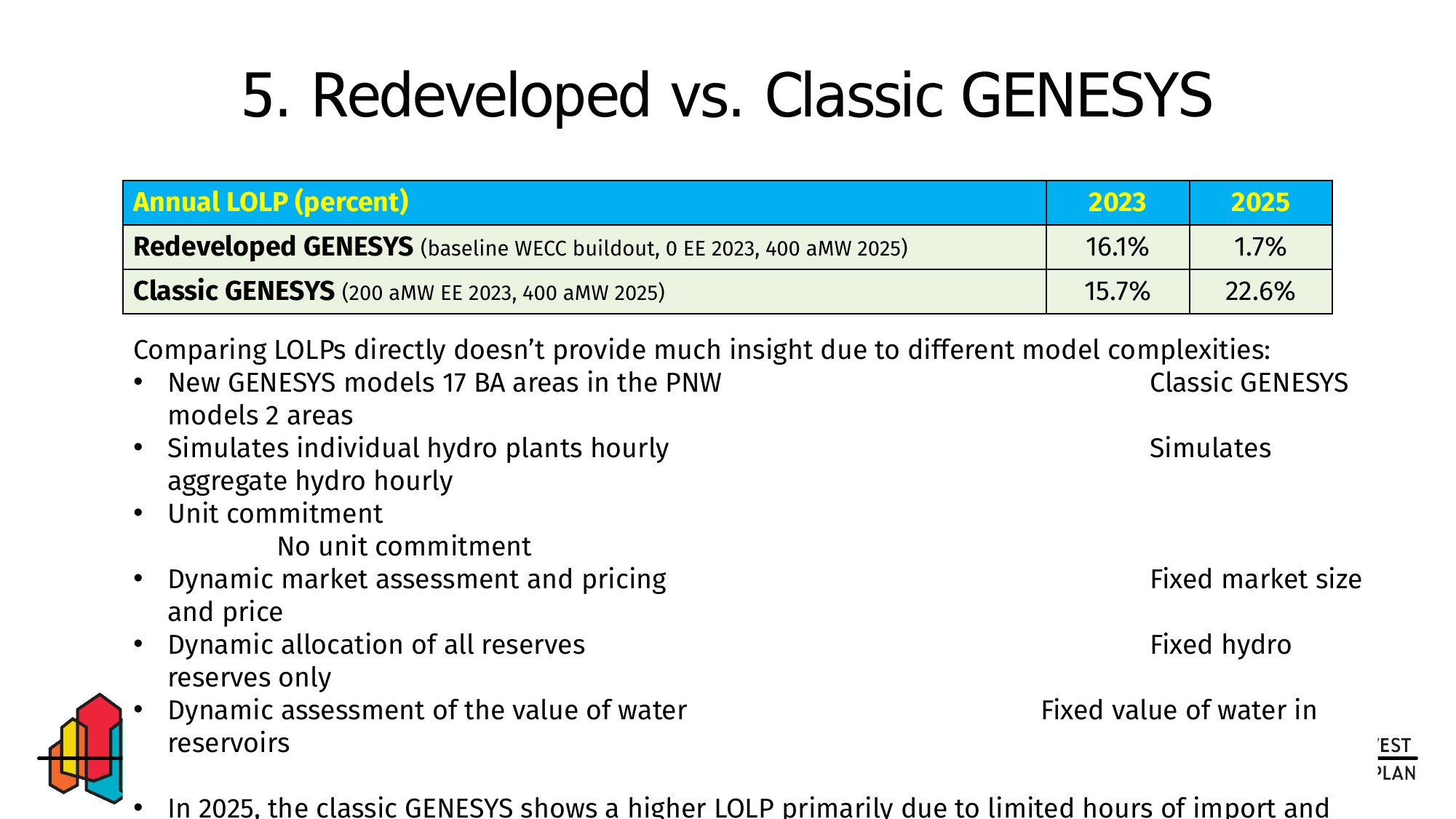

# 5. Redeveloped vs. Classic GENESYS
| Annual LOLP (percent) | 2023 | 2025 |
| --- | --- | --- |
| Redeveloped GENESYS (baseline WECC buildout, 0 EE 2023, 400 aMW 2025) | 16.1% | 1.7% |
| Classic GENESYS (200 aMW EE 2023, 400 aMW 2025) | 15.7% | 22.6% |
Comparing LOLPs directly doesn’t provide much insight due to different model complexities:
New GENESYS models 17 BA areas in the PNW				Classic GENESYS models 2 areas
Simulates individual hydro plants hourly					Simulates aggregate hydro hourly
Unit commitment										No unit commitment
Dynamic market assessment and pricing					Fixed market size and price
Dynamic allocation of all reserves						Fixed hydro reserves only
Dynamic assessment of the value of water				Fixed value of water in reservoirs

In 2025, the classic GENESYS shows a higher LOLP primarily due to limited hours of import and less optimal utilization of hydro storage. Increasing hours of import to match those in the new model and extended use of hydro storage reduce the classic model LOLP to 1.2%.
15